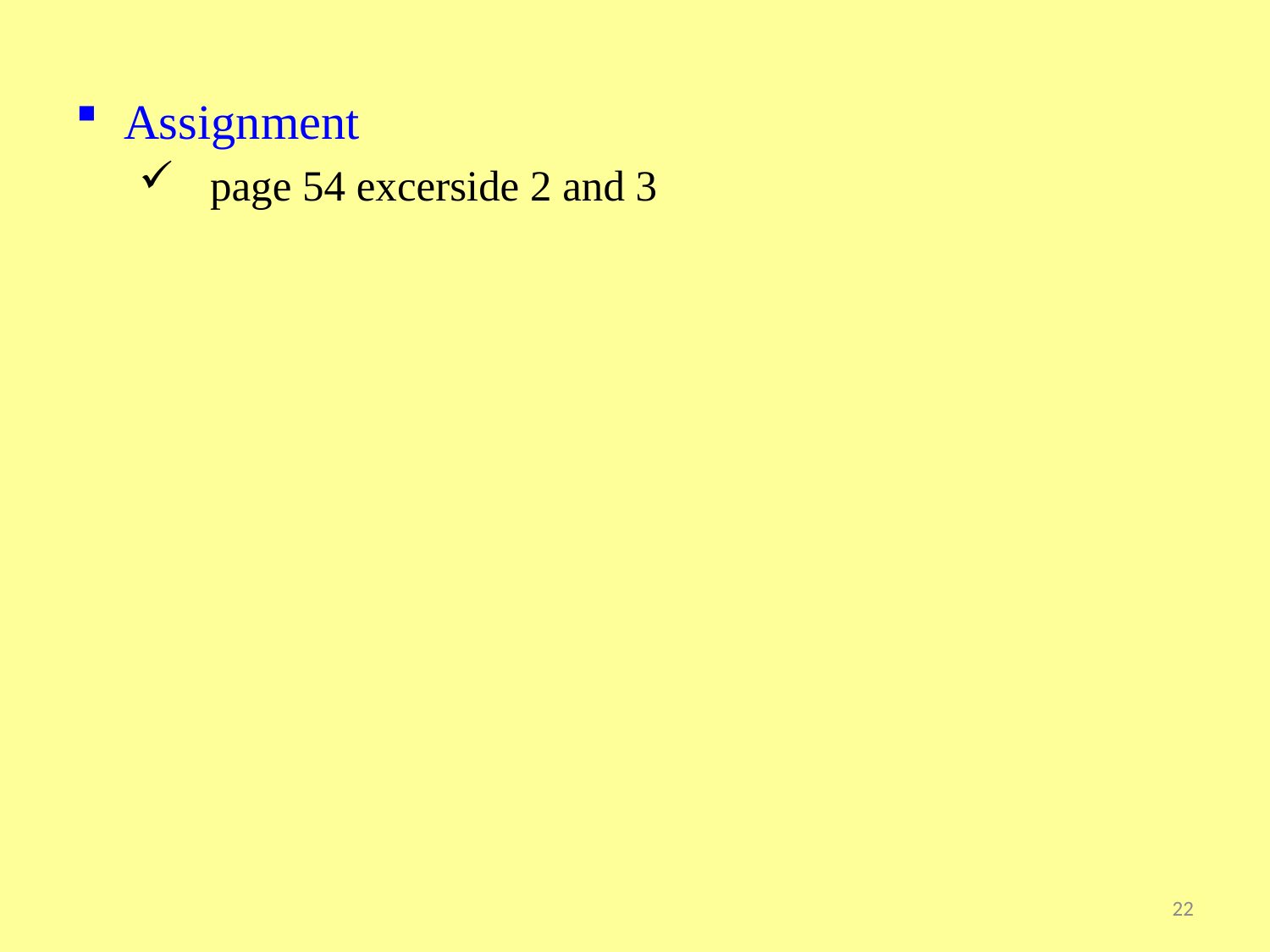

Assignment
page 54 excerside 2 and 3

22